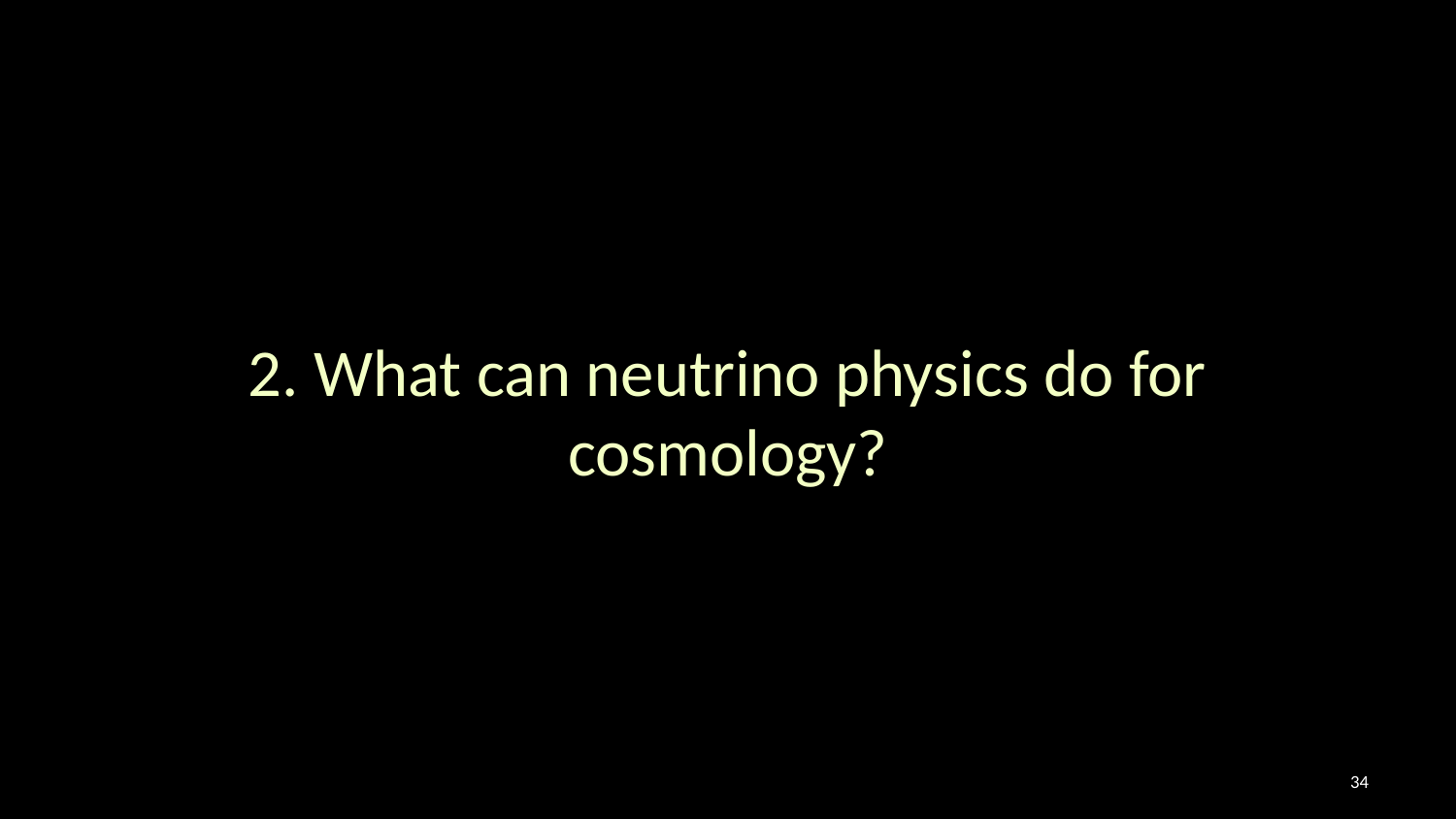

# 2. What can neutrino physics do for cosmology?
34